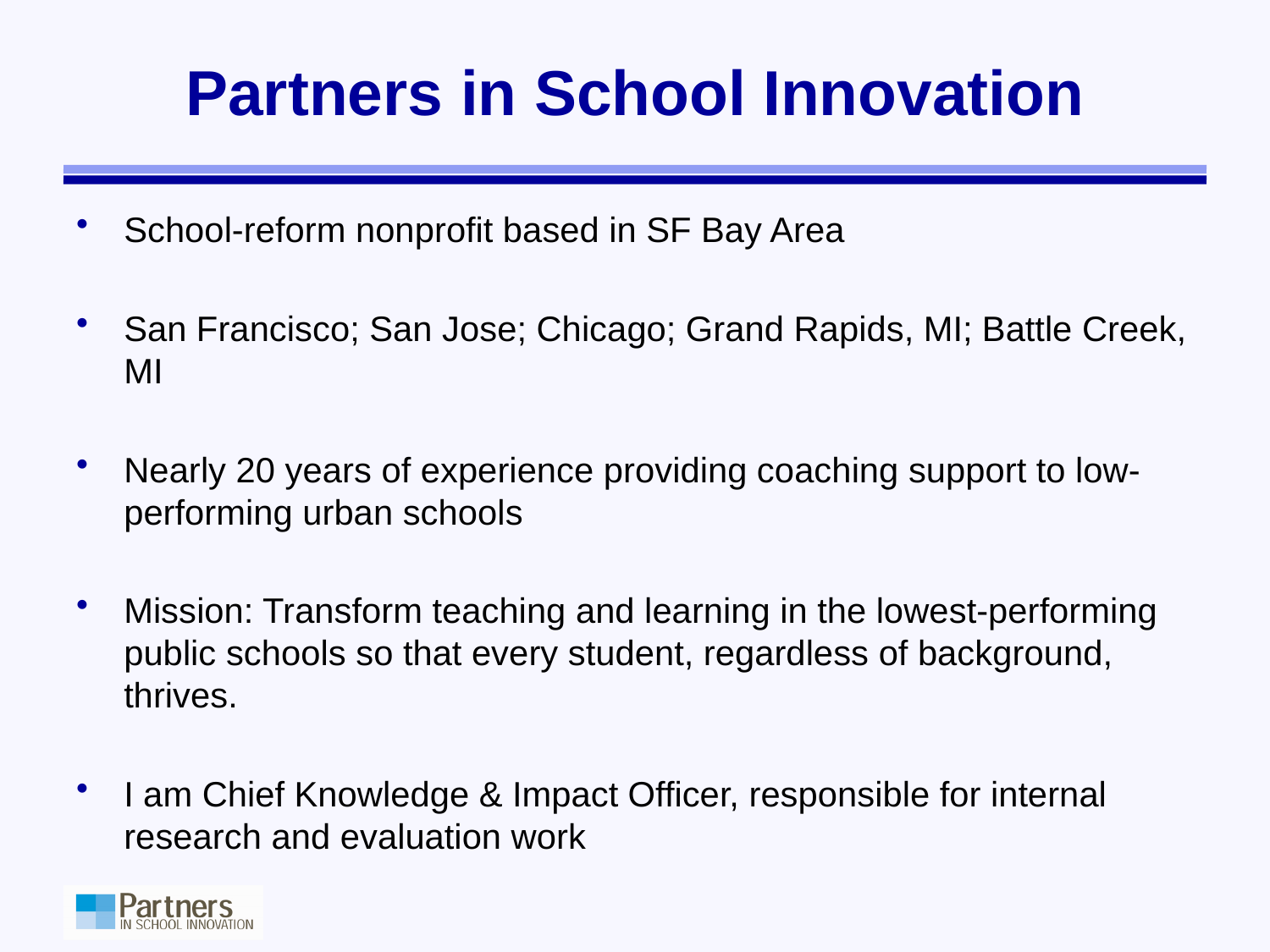

# Partners in School Innovation
School-reform nonprofit based in SF Bay Area

San Francisco; San Jose; Chicago; Grand Rapids, MI; Battle Creek, MI

Nearly 20 years of experience providing coaching support to low-performing urban schools

Mission: Transform teaching and learning in the lowest-performing public schools so that every student, regardless of background, thrives.

I am Chief Knowledge & Impact Officer, responsible for internal research and evaluation work